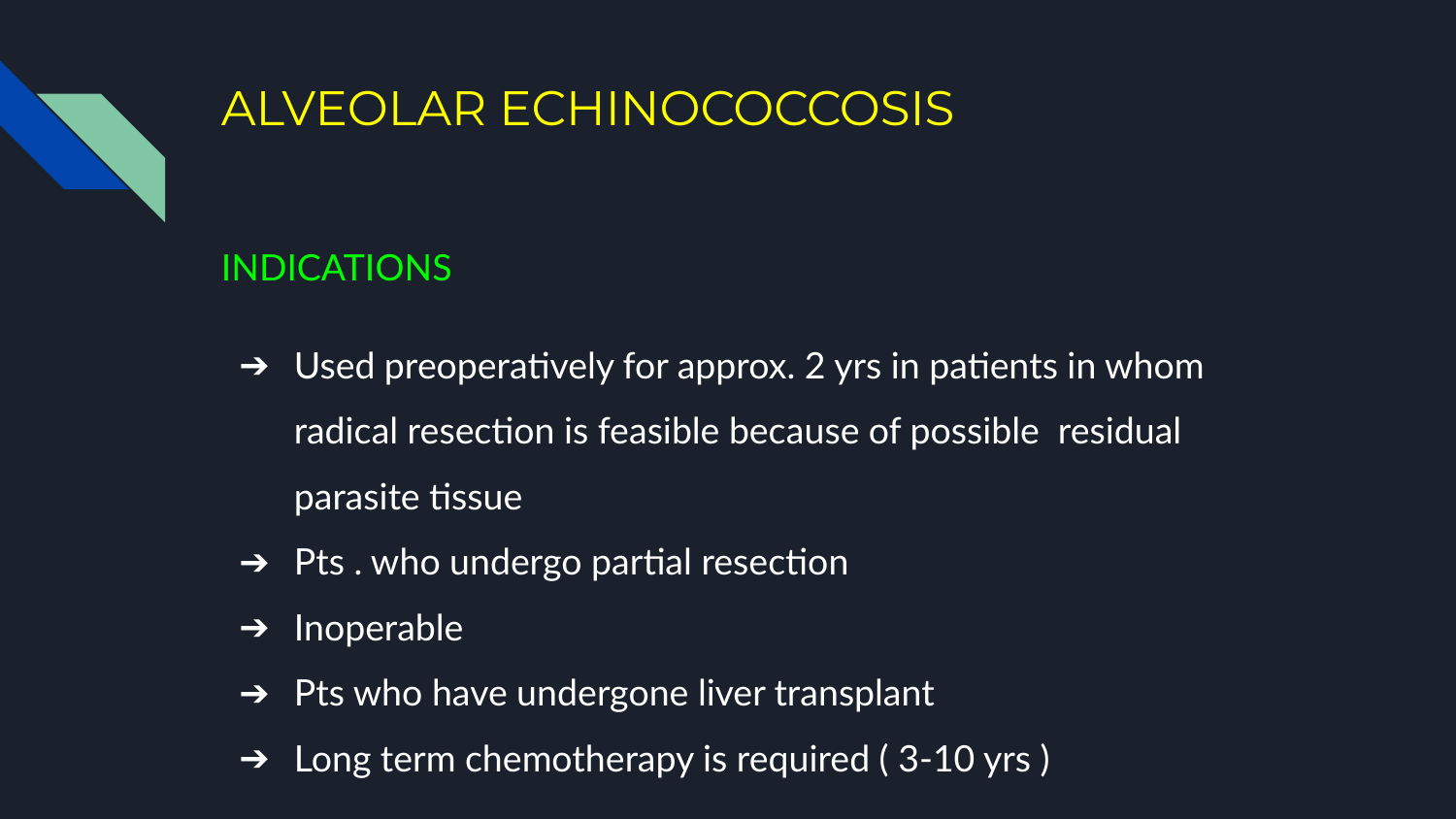

# ALVEOLAR ECHINOCOCCOSIS
INDICATIONS
Used preoperatively for approx. 2 yrs in patients in whom radical resection is feasible because of possible  residual parasite tissue
Pts . who undergo partial resection
Inoperable
Pts who have undergone liver transplant
Long term chemotherapy is required ( 3-10 yrs )